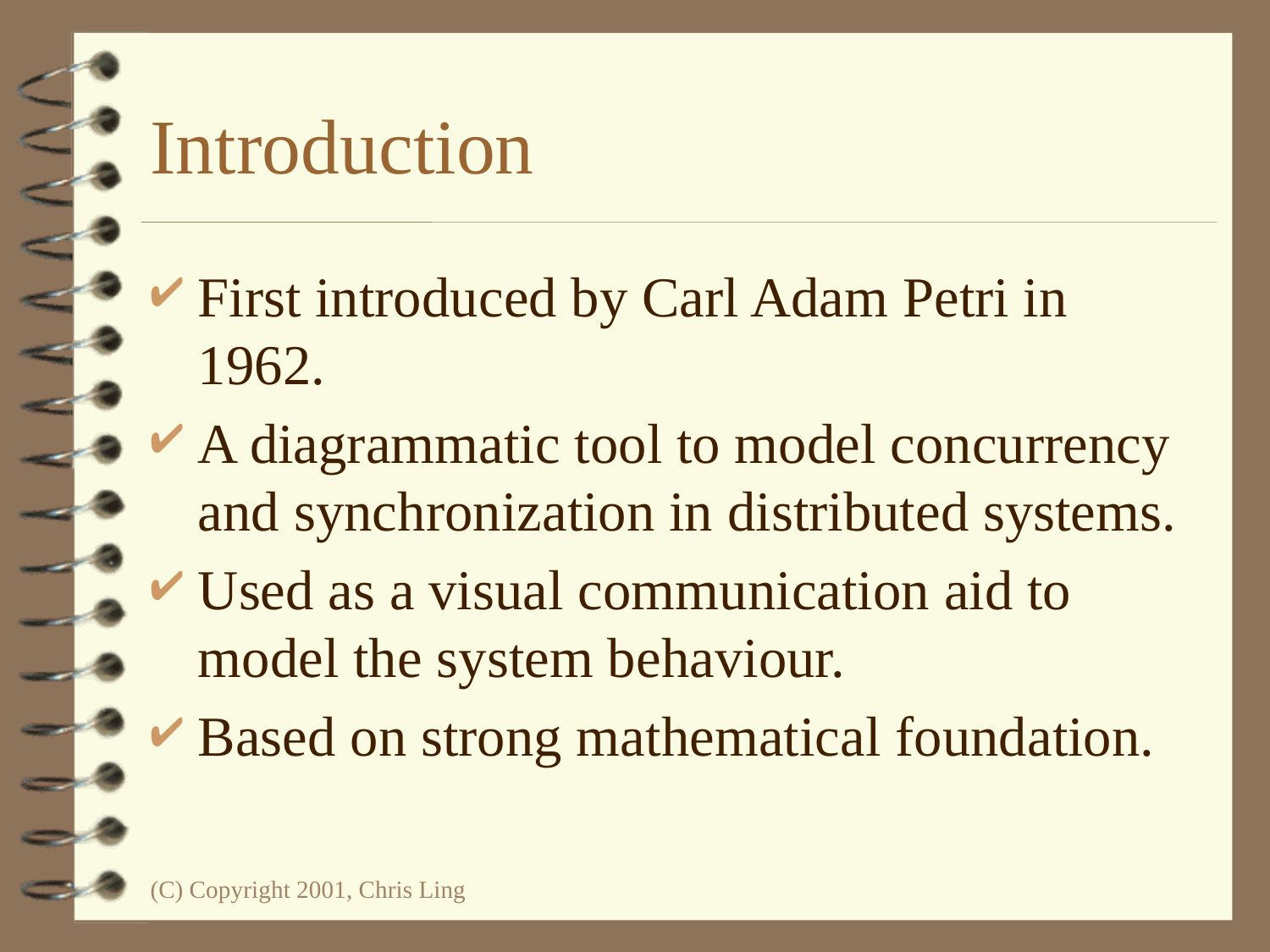

# Introduction
First introduced by Carl Adam Petri in 1962.
A diagrammatic tool to model concurrency and synchronization in distributed systems.
Used as a visual communication aid to model the system behaviour.
Based on strong mathematical foundation.
(C) Copyright 2001, Chris Ling